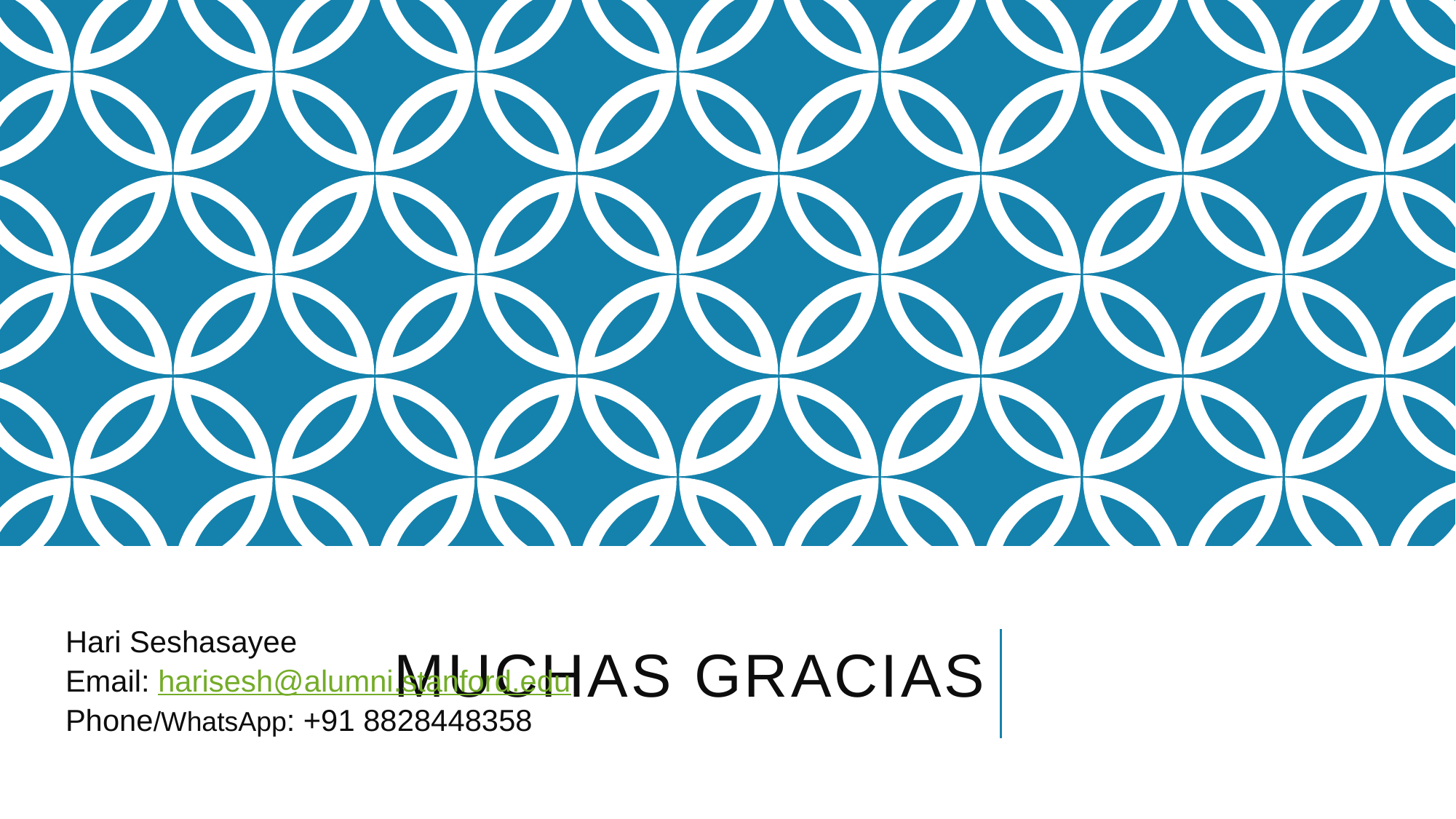

# Muchas Gracias
Hari Seshasayee
Email: harisesh@alumni.stanford.edu
Phone/WhatsApp: +91 8828448358